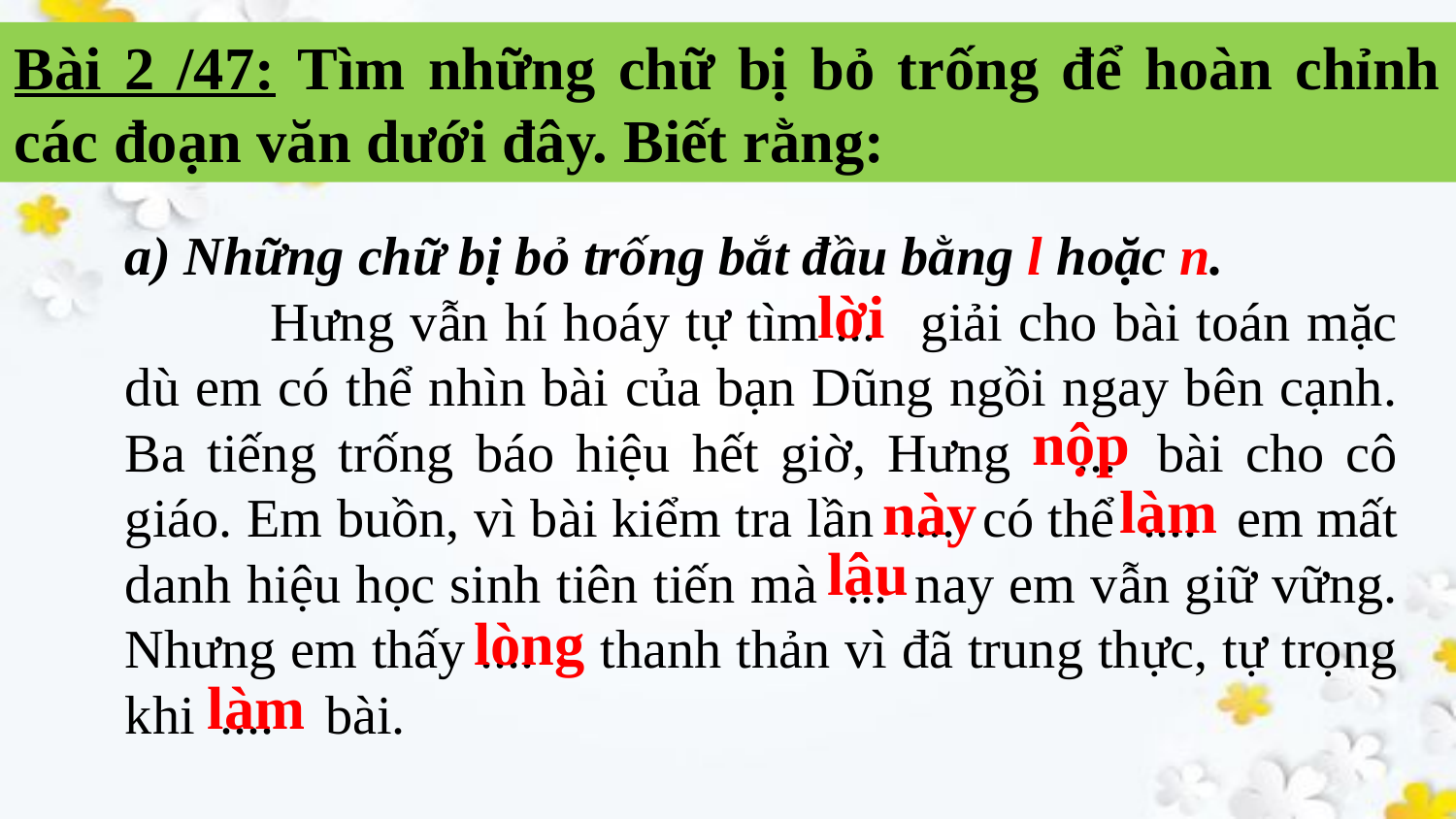

Bài 2 /47: Tìm những chữ bị bỏ trống để hoàn chỉnh các đoạn văn dưới đây. Biết rằng:
a) Những chữ bị bỏ trống bắt đầu bằng l hoặc n.
	Hưng vẫn hí hoáy tự tìm ...   giải cho bài toán mặc dù em có thể nhìn bài của bạn Dũng ngồi ngay bên cạnh. Ba tiếng trống báo hiệu hết giờ, Hưng   ...  bài cho cô giáo. Em buồn, vì bài kiểm tra lần  ....  có thể  ....   em mất danh hiệu học sinh tiên tiến mà  ...  nay em vẫn giữ vững. Nhưng em thấy ....     thanh thản vì đã trung thực, tự trọng khi  ....    bài.
lời
nộp
làm
này
lâu
lòng
 làm